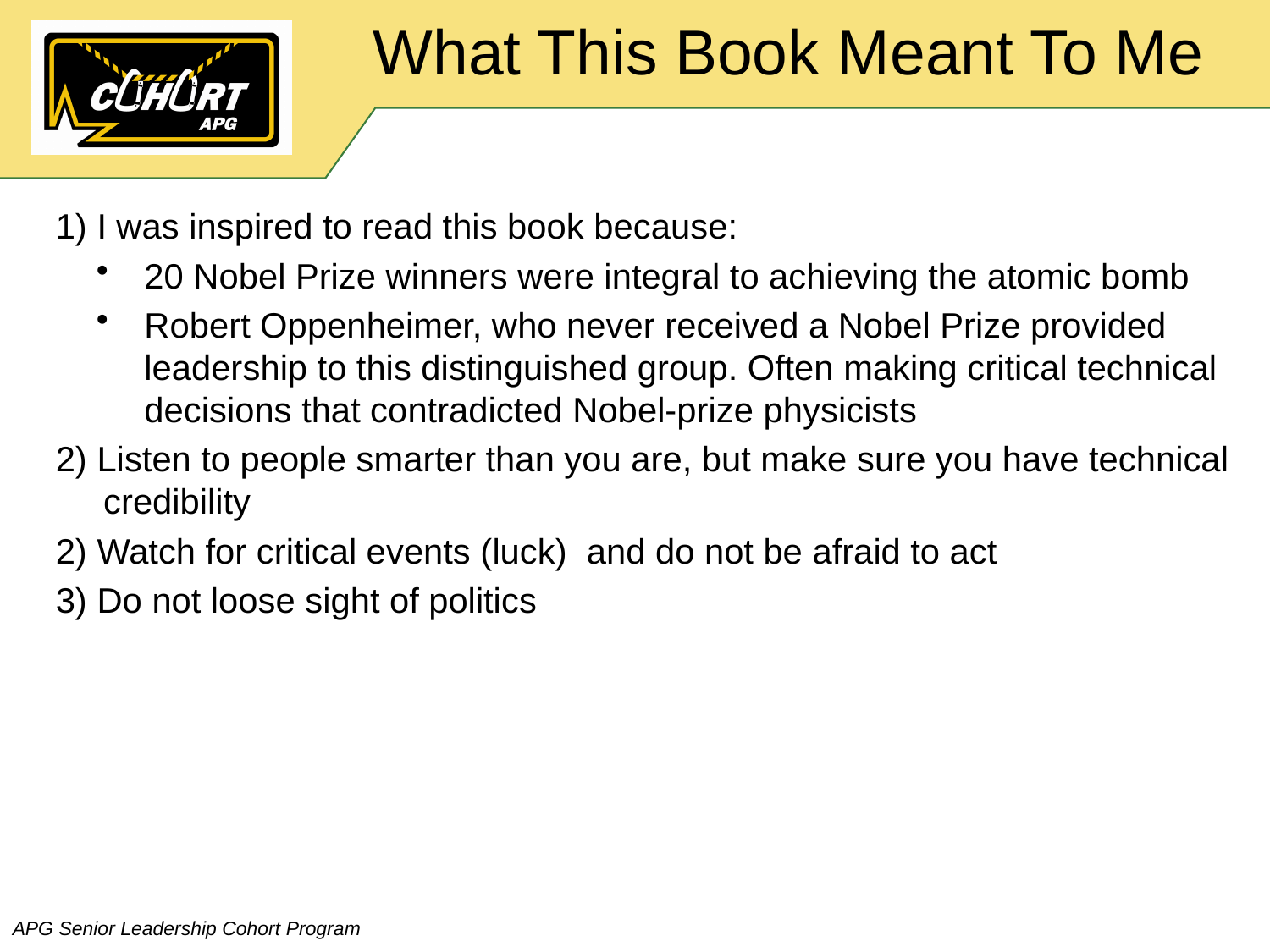

# What This Book Meant To Me
1) I was inspired to read this book because:
20 Nobel Prize winners were integral to achieving the atomic bomb
Robert Oppenheimer, who never received a Nobel Prize provided leadership to this distinguished group. Often making critical technical decisions that contradicted Nobel-prize physicists
2) Listen to people smarter than you are, but make sure you have technical credibility
2) Watch for critical events (luck)  and do not be afraid to act
3) Do not loose sight of politics